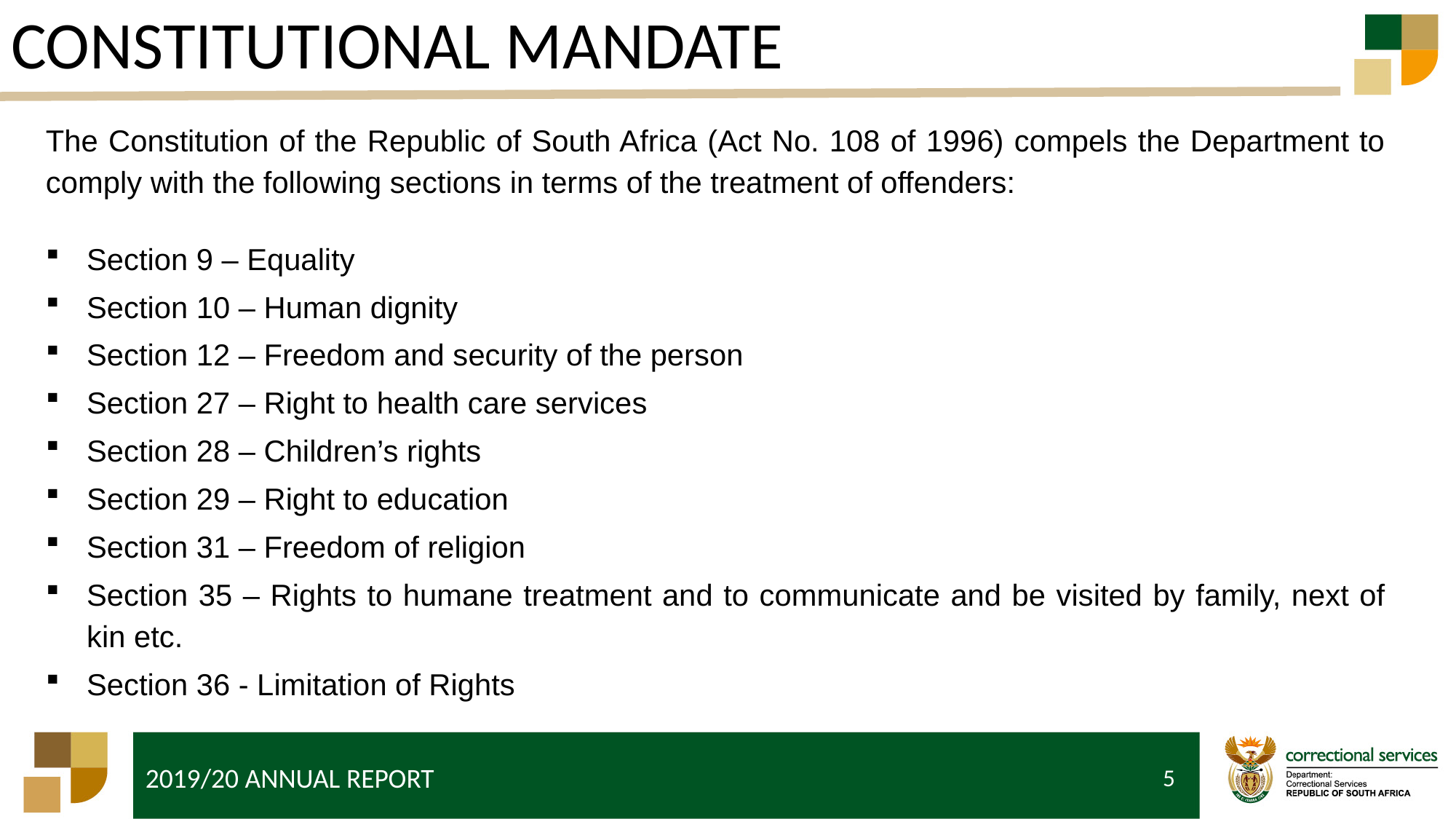

# CONSTITUTIONAL MANDATE
The Constitution of the Republic of South Africa (Act No. 108 of 1996) compels the Department to comply with the following sections in terms of the treatment of offenders:

Section 9 – Equality
Section 10 – Human dignity
Section 12 – Freedom and security of the person
Section 27 – Right to health care services
Section 28 – Children’s rights
Section 29 – Right to education
Section 31 – Freedom of religion
Section 35 – Rights to humane treatment and to communicate and be visited by family, next of kin etc.
Section 36 - Limitation of Rights

5